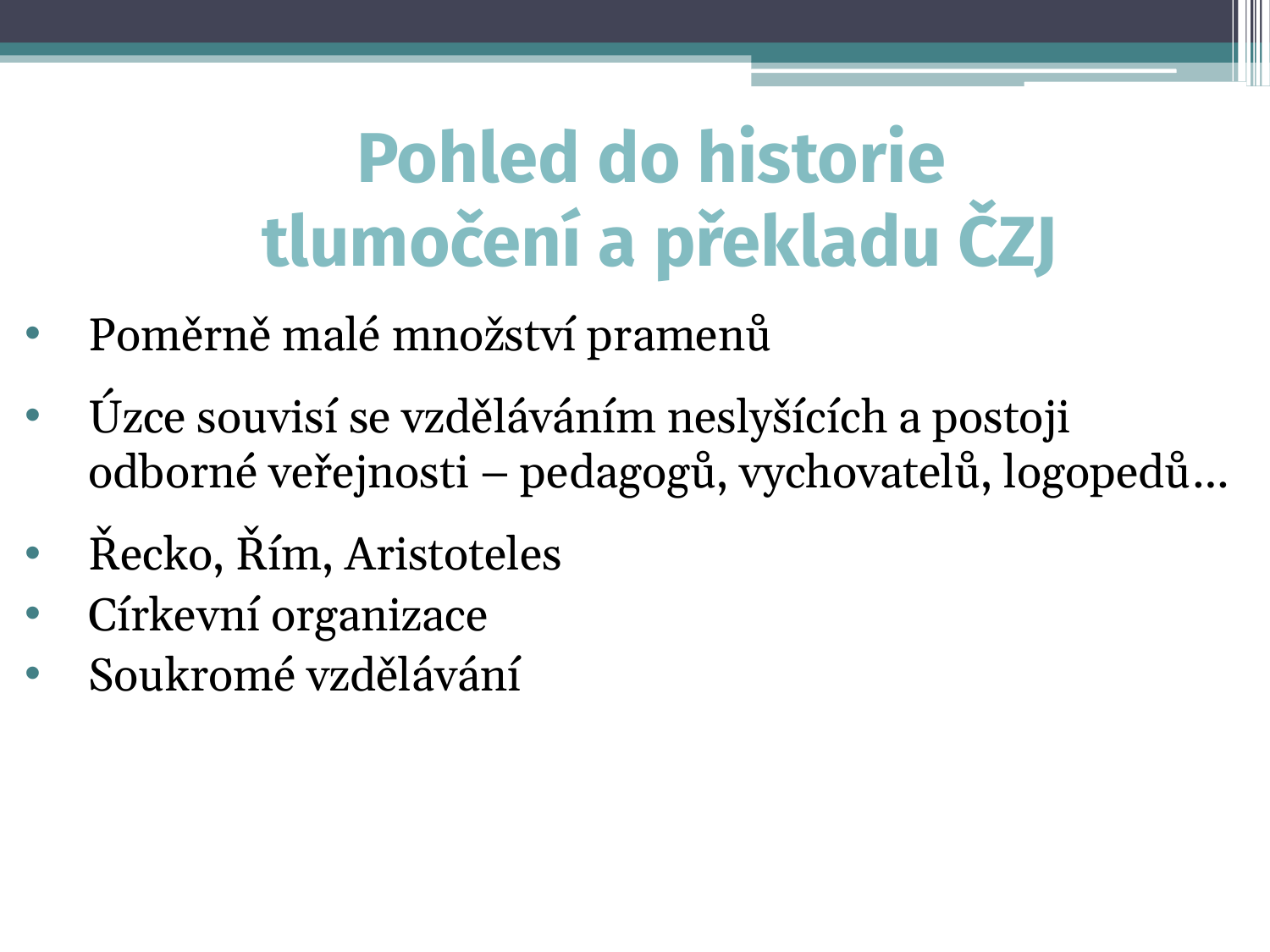

# Pohled do historie tlumočení a překladu ČZJ

Poměrně malé množství pramenů

Úzce souvisí se vzděláváním neslyšících a postoji odborné veřejnosti – pedagogů, vychovatelů, logopedů…

Řecko, Řím, Aristoteles
Církevní organizace
Soukromé vzdělávání